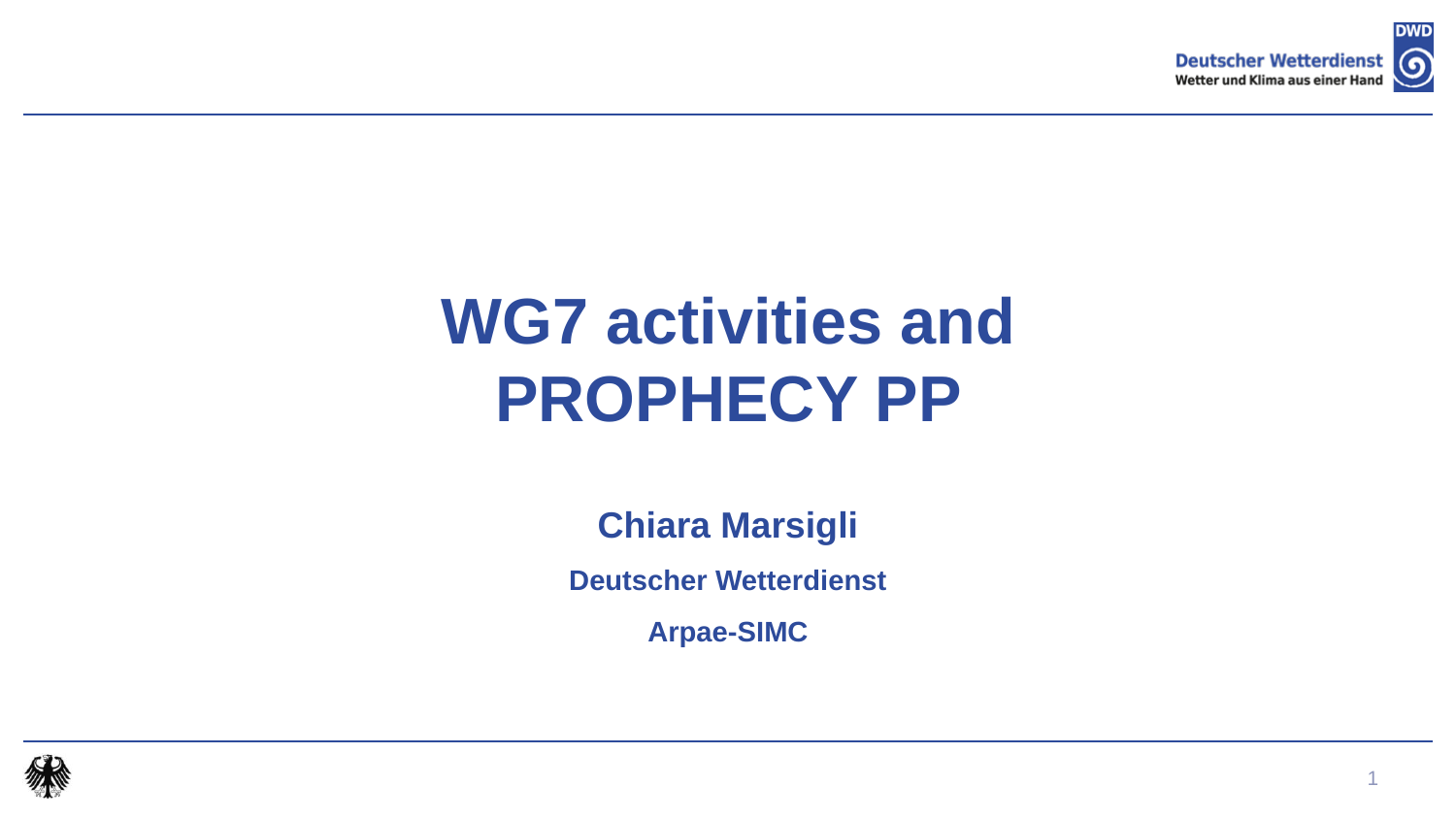

WG7 activities and PROPHECY PP
Chiara Marsigli
Deutscher Wetterdienst
Arpae-SIMC
1